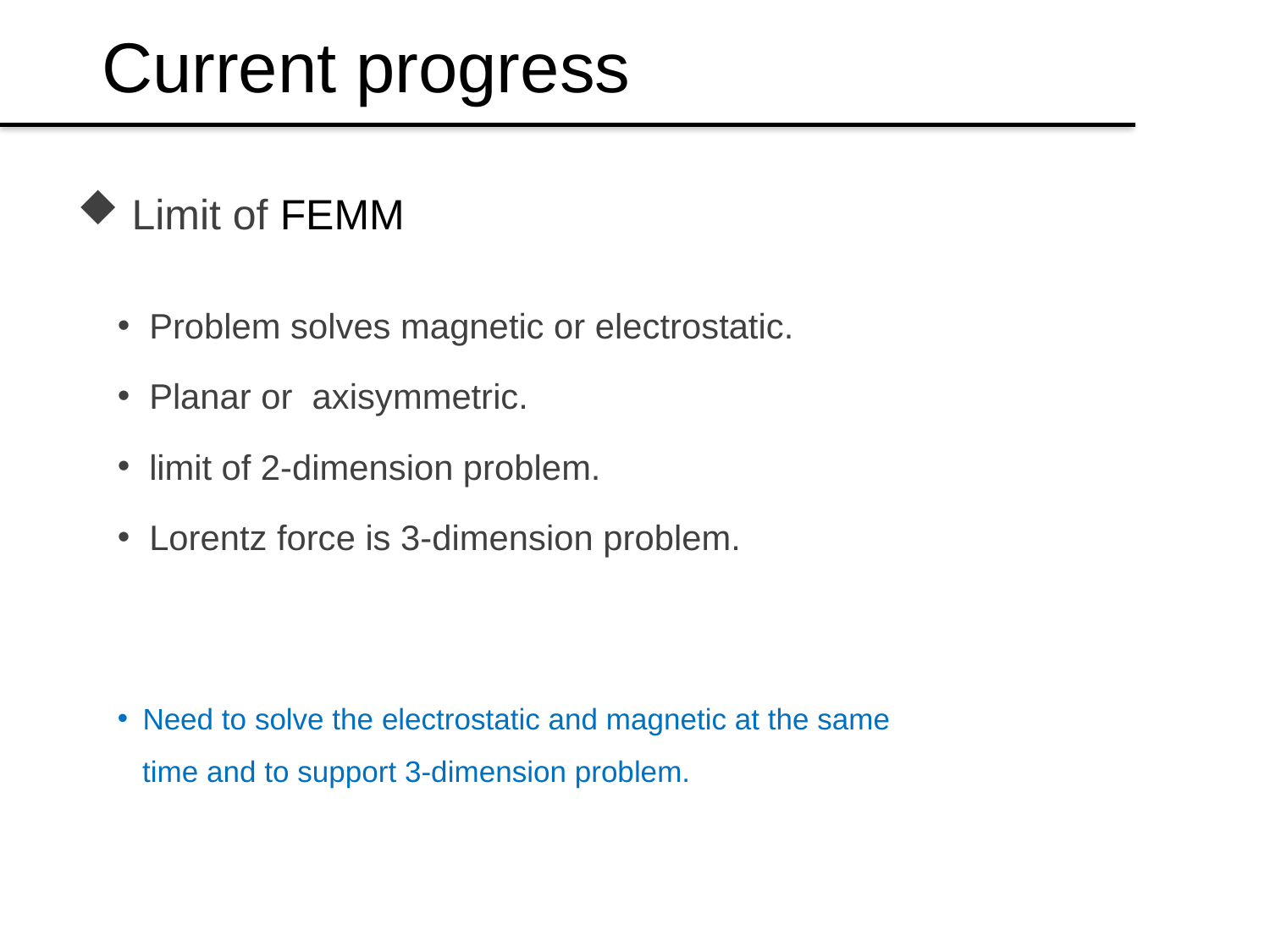

Current progress
 Limit of FEMM

  Problem solves magnetic or electrostatic.
  Planar or  axisymmetric.
  limit of 2-dimension problem.
  Lorentz force is 3-dimension problem.

  Need to solve the electrostatic and magnetic at the same
   time and to support 3-dimension problem.